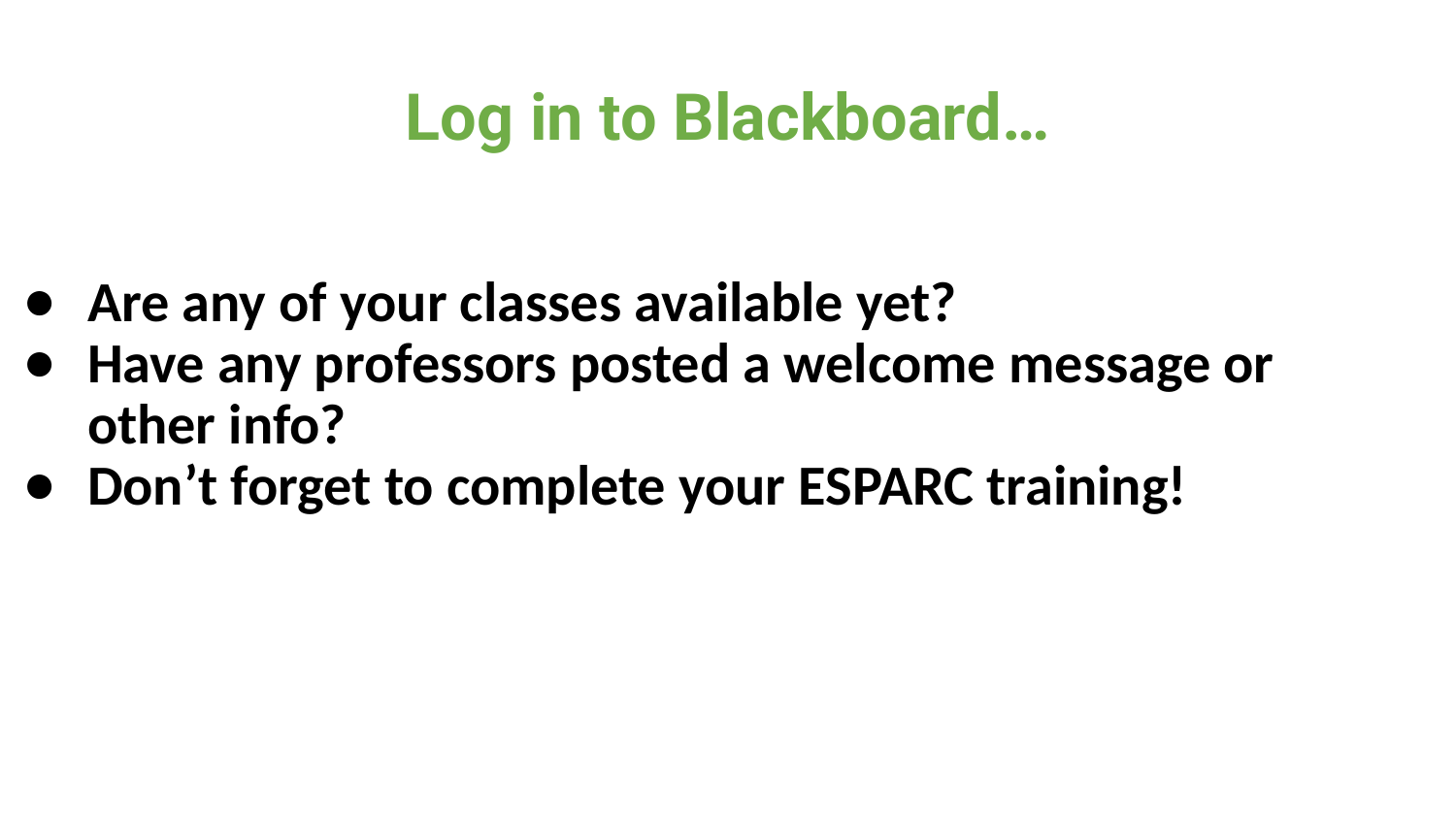

Log in to Blackboard…
Are any of your classes available yet?
Have any professors posted a welcome message or other info?
Don’t forget to complete your ESPARC training!